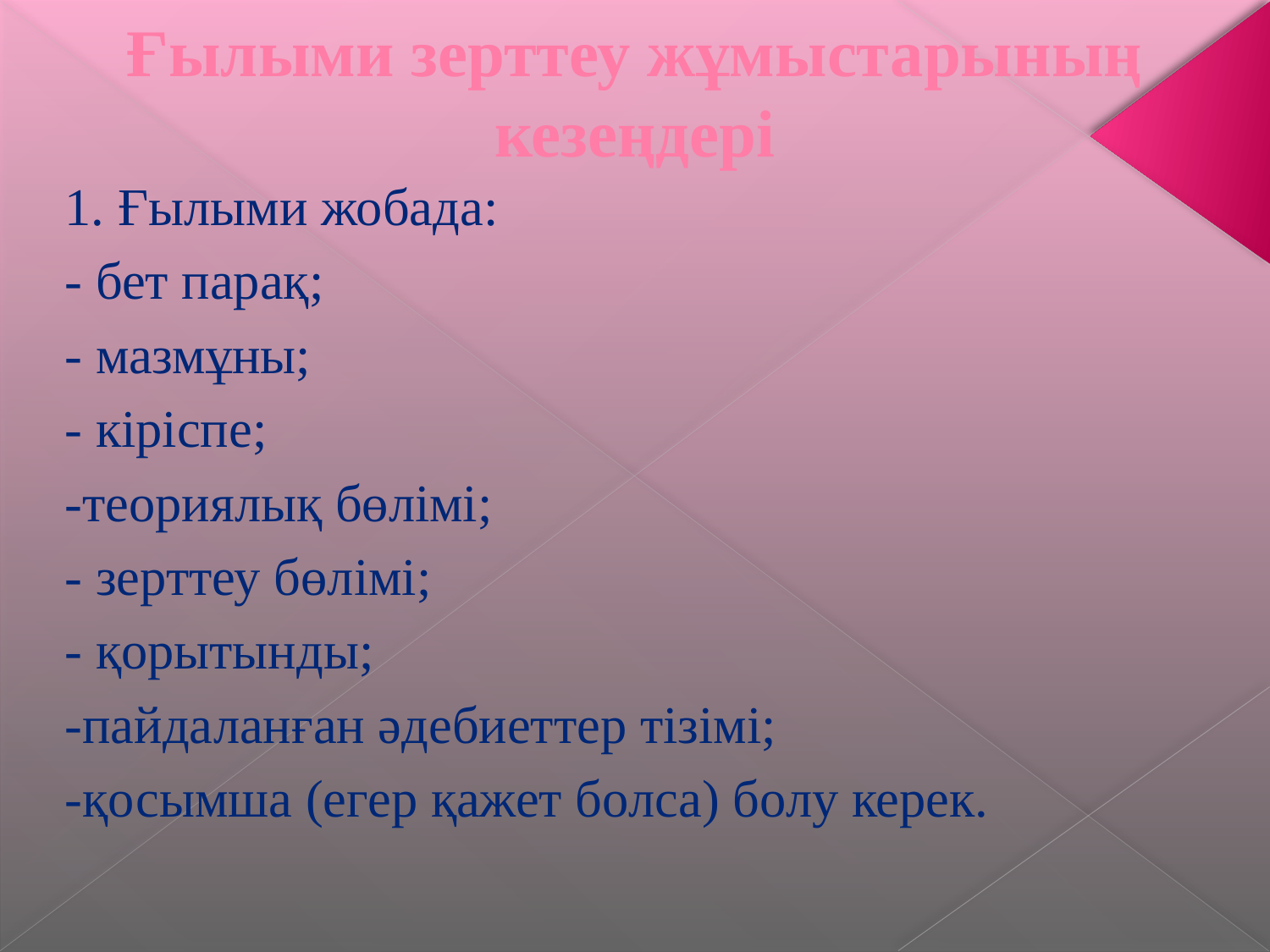

# Ғылыми зерттеу жұмыстарының кезеңдері
1. Ғылыми жобада:
- бет парақ;
- мазмұны;
- кіріспе;
-теориялық бөлімі;
- зерттеу бөлімі;
- қорытынды;
-пайдаланған әдебиеттер тізімі;
-қосымша (егер қажет болса) болу керек.